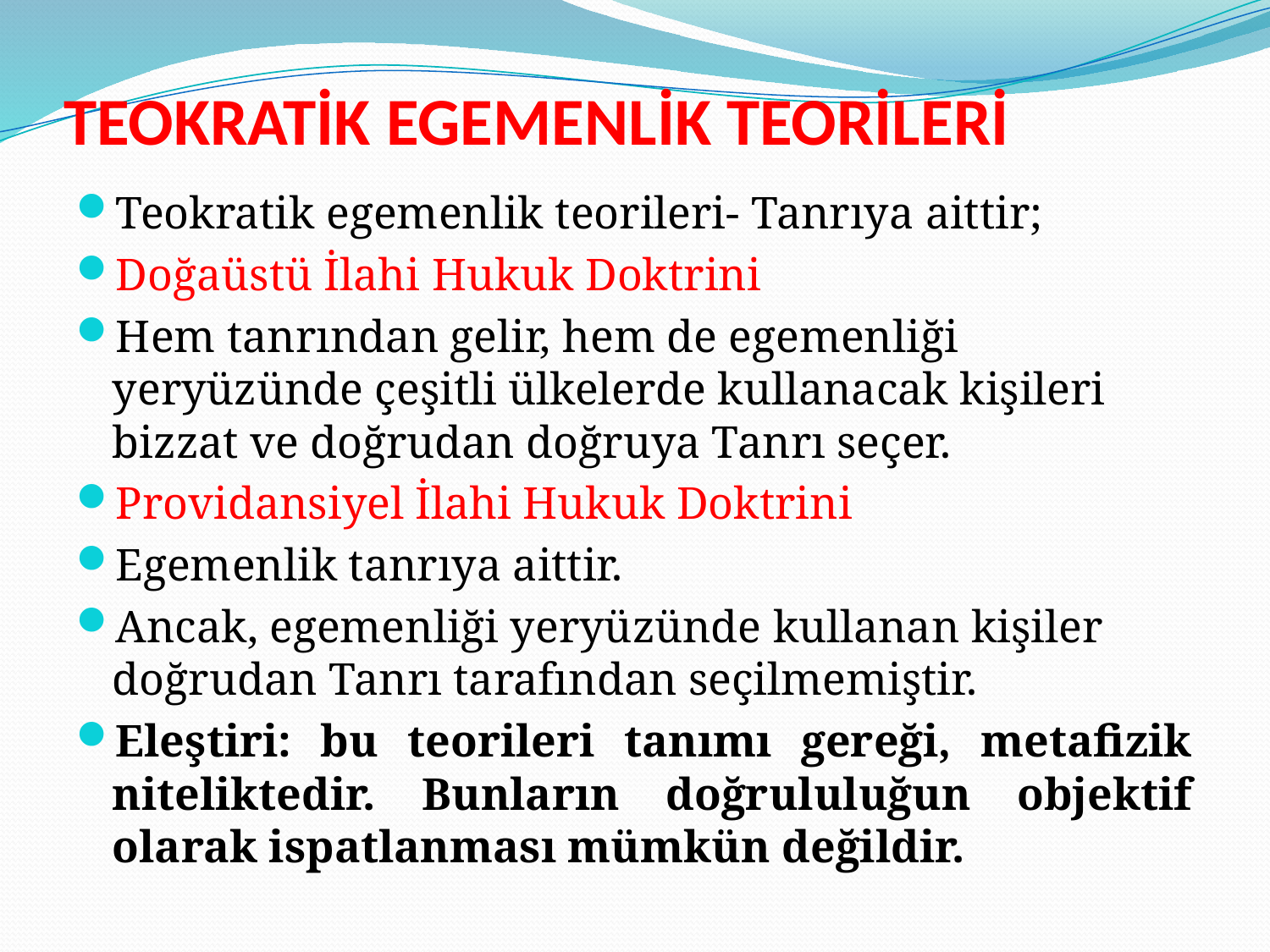

# TEOKRATİK EGEMENLİK TEORİLERİ
Teokratik egemenlik teorileri- Tanrıya aittir;
Doğaüstü İlahi Hukuk Doktrini
Hem tanrından gelir, hem de egemenliği yeryüzünde çeşitli ülkelerde kullanacak kişileri bizzat ve doğrudan doğruya Tanrı seçer.
Providansiyel İlahi Hukuk Doktrini
Egemenlik tanrıya aittir.
Ancak, egemenliği yeryüzünde kullanan kişiler doğrudan Tanrı tarafından seçilmemiştir.
Eleştiri: bu teorileri tanımı gereği, metafizik niteliktedir. Bunların doğrululuğun objektif olarak ispatlanması mümkün değildir.